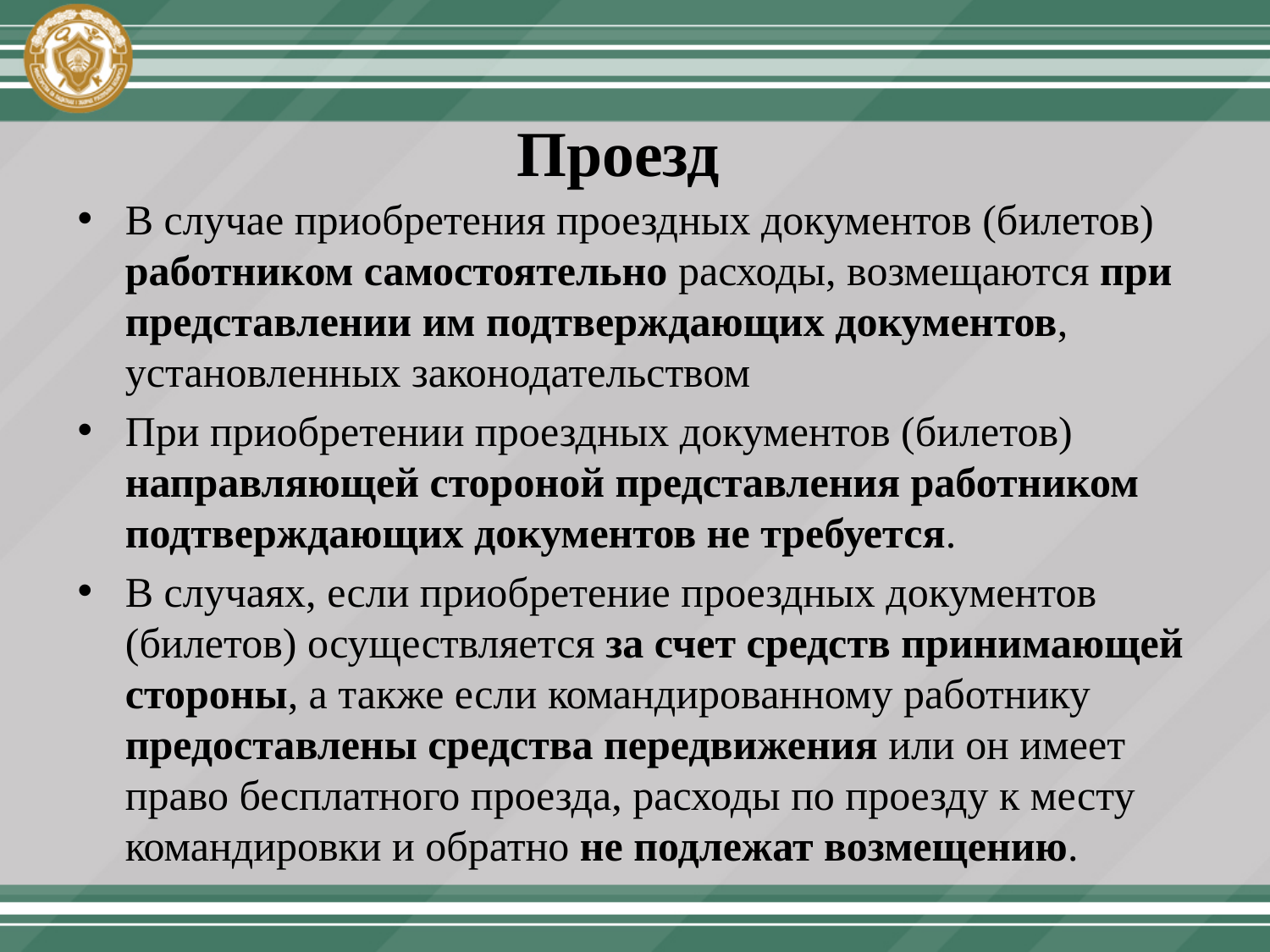

# Проезд
В случае приобретения проездных документов (билетов) работником самостоятельно расходы, возмещаются при представлении им подтверждающих документов, установленных законодательством
При приобретении проездных документов (билетов) направляющей стороной представления работником подтверждающих документов не требуется.
В случаях, если приобретение проездных документов (билетов) осуществляется за счет средств принимающей стороны, а также если командированному работнику предоставлены средства передвижения или он имеет право бесплатного проезда, расходы по проезду к месту командировки и обратно не подлежат возмещению.